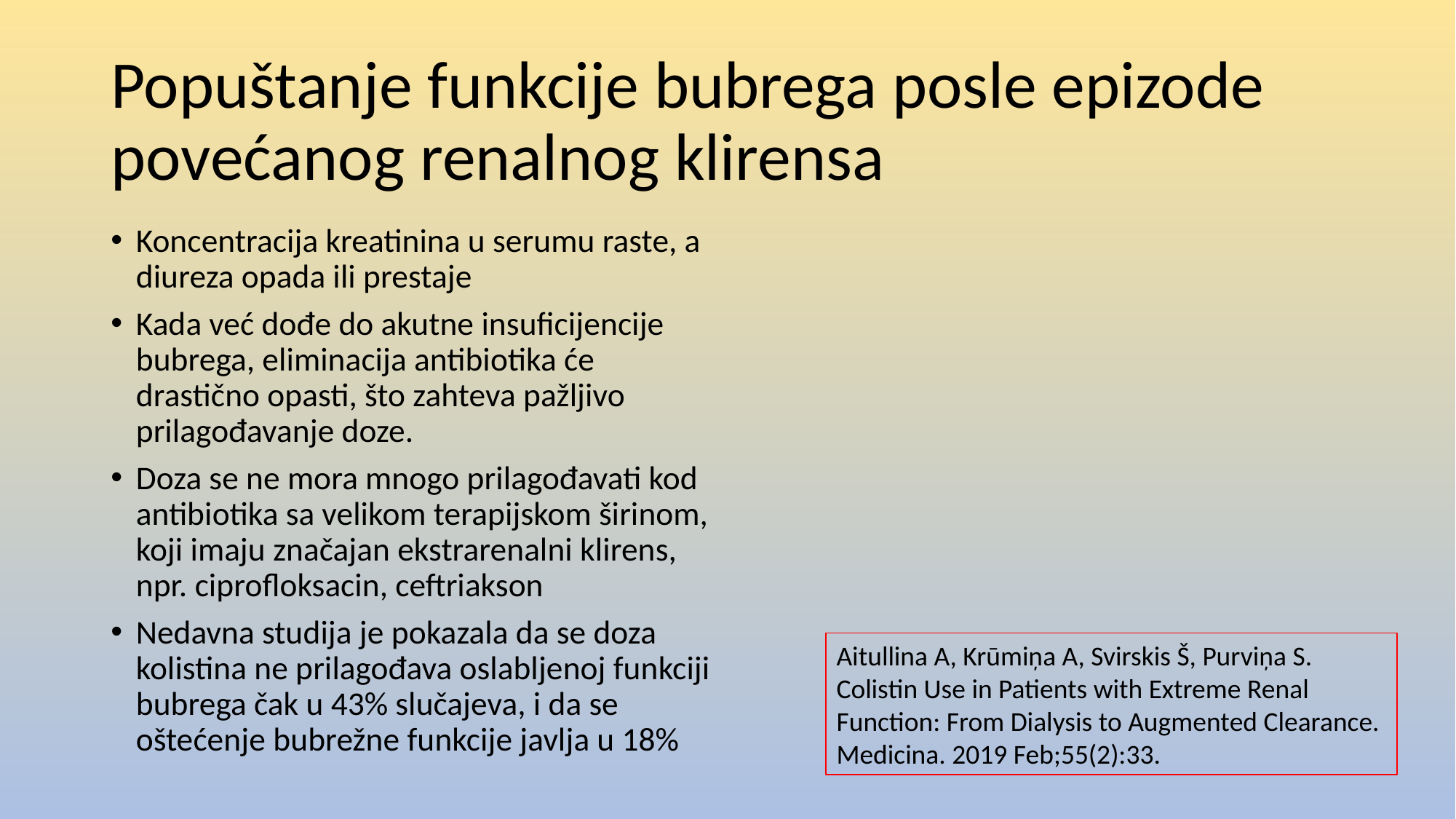

# Popuštanje funkcije bubrega posle epizode povećanog renalnog klirensa
Koncentracija kreatinina u serumu raste, a diureza opada ili prestaje
Kada već dođe do akutne insuficijencije bubrega, eliminacija antibiotika će drastično opasti, što zahteva pažljivo prilagođavanje doze.
Doza se ne mora mnogo prilagođavati kod antibiotika sa velikom terapijskom širinom, koji imaju značajan ekstrarenalni klirens, npr. ciprofloksacin, ceftriakson
Nedavna studija je pokazala da se doza kolistina ne prilagođava oslabljenoj funkciji bubrega čak u 43% slučajeva, i da se oštećenje bubrežne funkcije javlja u 18%

Aitullina A, Krūmiņa A, Svirskis Š, Purviņa S.
Colistin Use in Patients with Extreme Renal
Function: From Dialysis to Augmented Clearance.
Medicina. 2019 Feb;55(2):33.